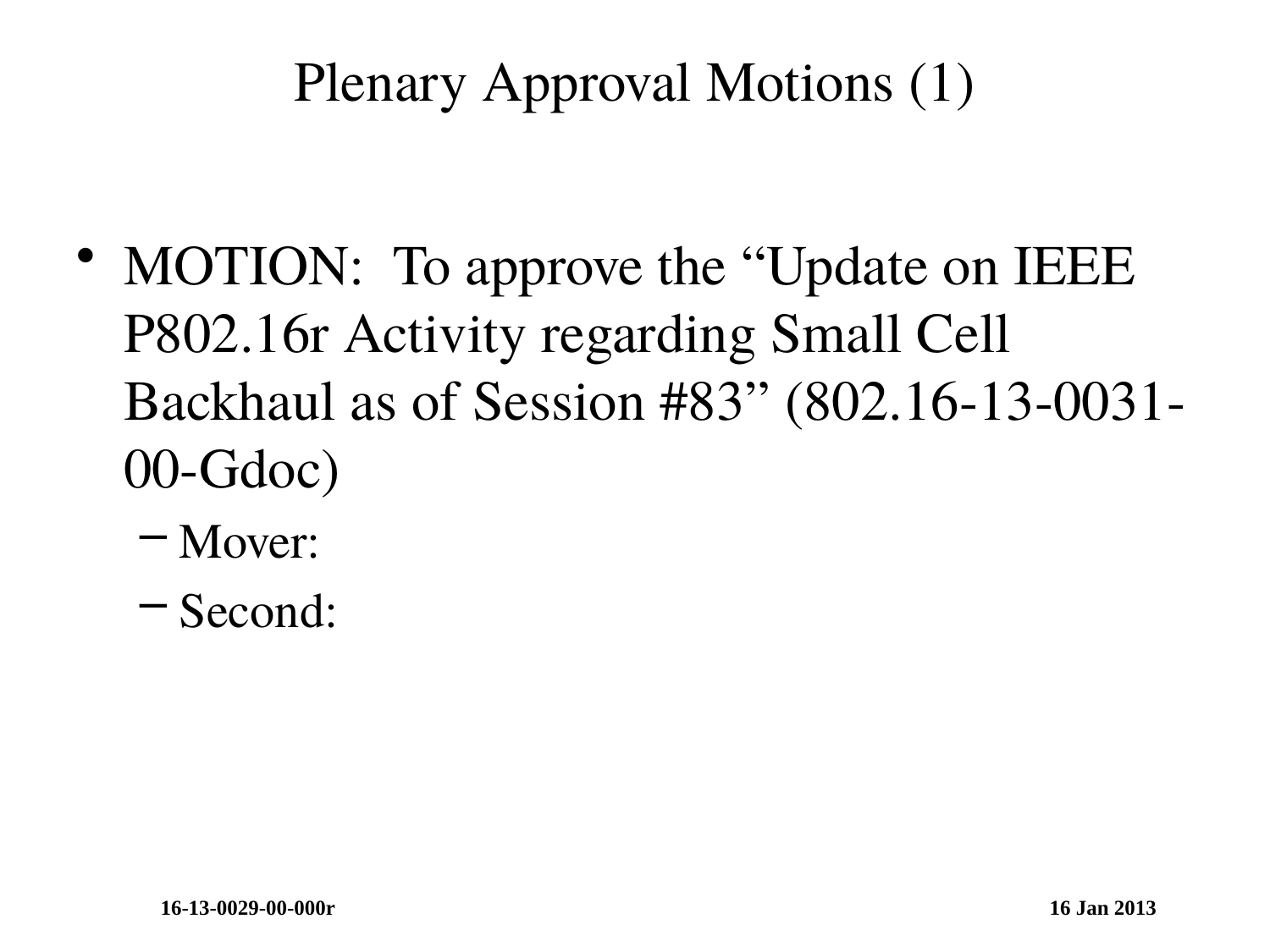

# Plenary Approval Motions (1)
MOTION:  To approve the “Update on IEEE P802.16r Activity regarding Small Cell Backhaul as of Session #83” (802.16-13-0031-00-Gdoc)
Mover:
Second:
16-13-0029-00-000r						16 Jan 2013